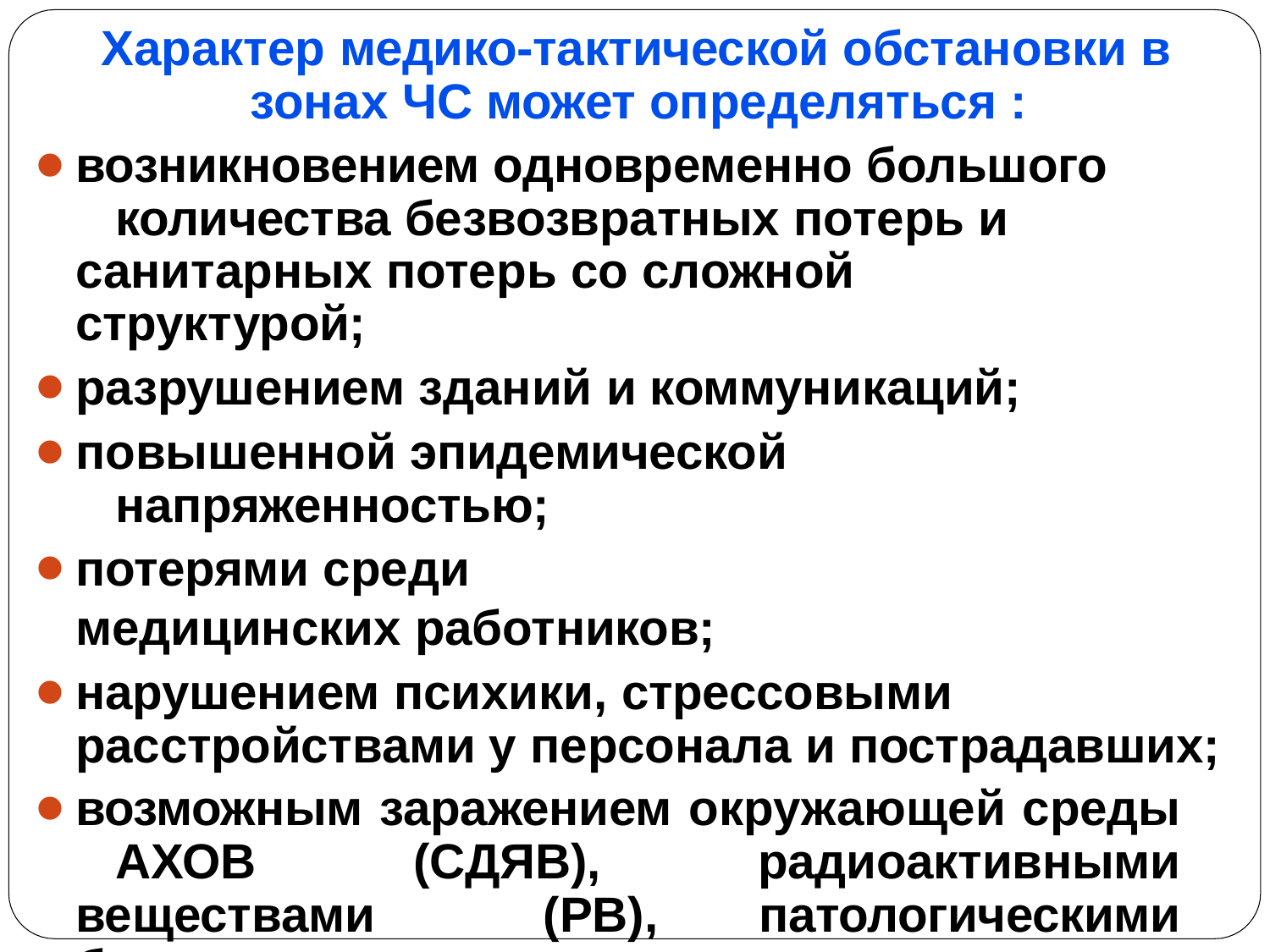

Характер медико-тактической обстановки в зонах ЧС может определяться :
возникновением одновременно большого 	количества безвозвратных потерь и
санитарных потерь со сложной структурой;
разрушением зданий и коммуникаций;
повышенной эпидемической 	напряженностью;
потерями среди медицинских работников;
нарушением психики, стрессовыми 	расстройствами у персонала и пострадавших;
возможным заражением окружающей среды 	АХОВ (СДЯВ), радиоактивными веществами 	(РВ), патологическими биологическими
агентами (ПБА).